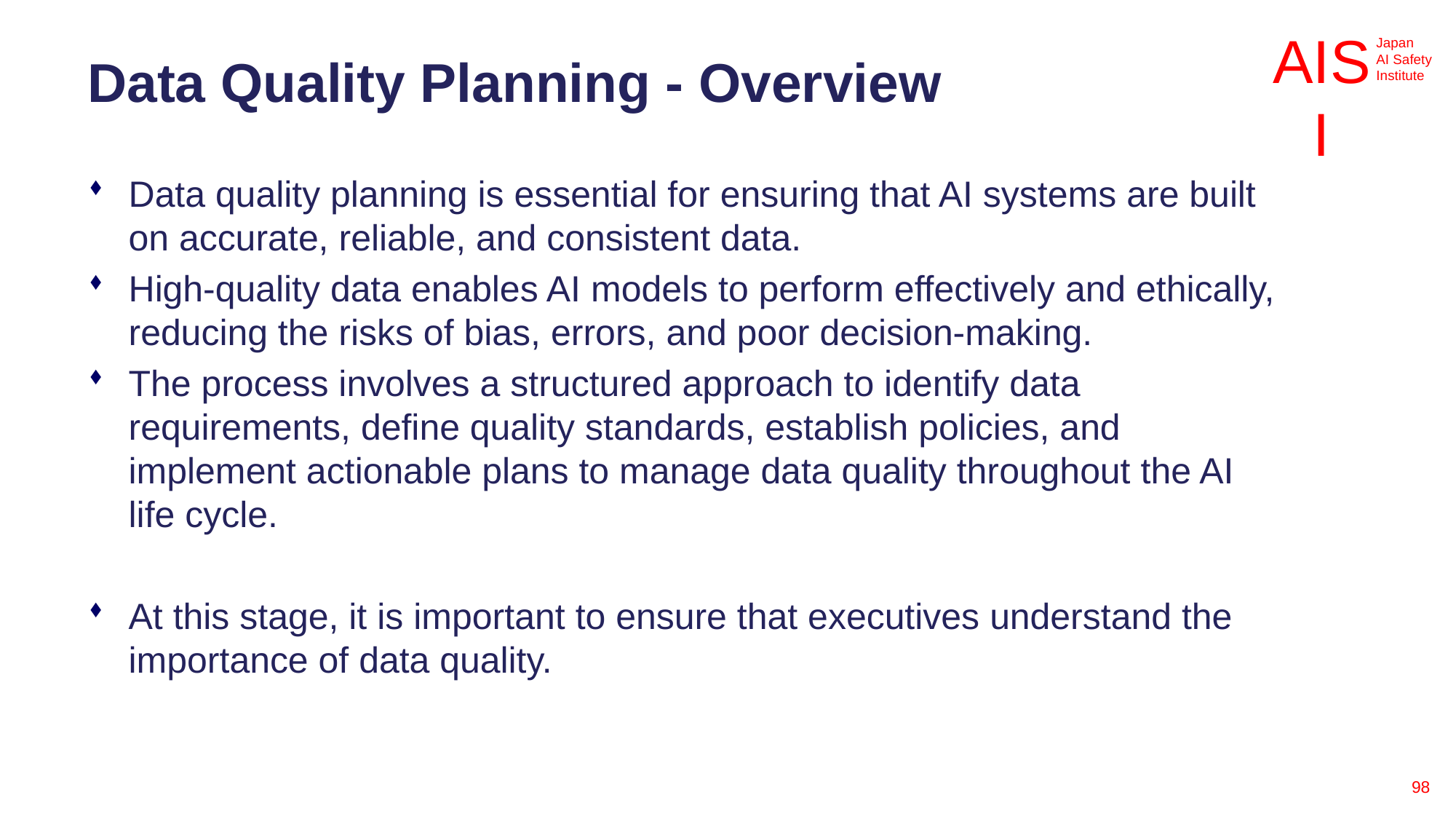

# Data Quality Planning - Overview
Data quality planning is essential for ensuring that AI systems are built on accurate, reliable, and consistent data.
High-quality data enables AI models to perform effectively and ethically, reducing the risks of bias, errors, and poor decision-making.
The process involves a structured approach to identify data requirements, define quality standards, establish policies, and implement actionable plans to manage data quality throughout the AI life cycle.

At this stage, it is important to ensure that executives understand the importance of data quality.
98